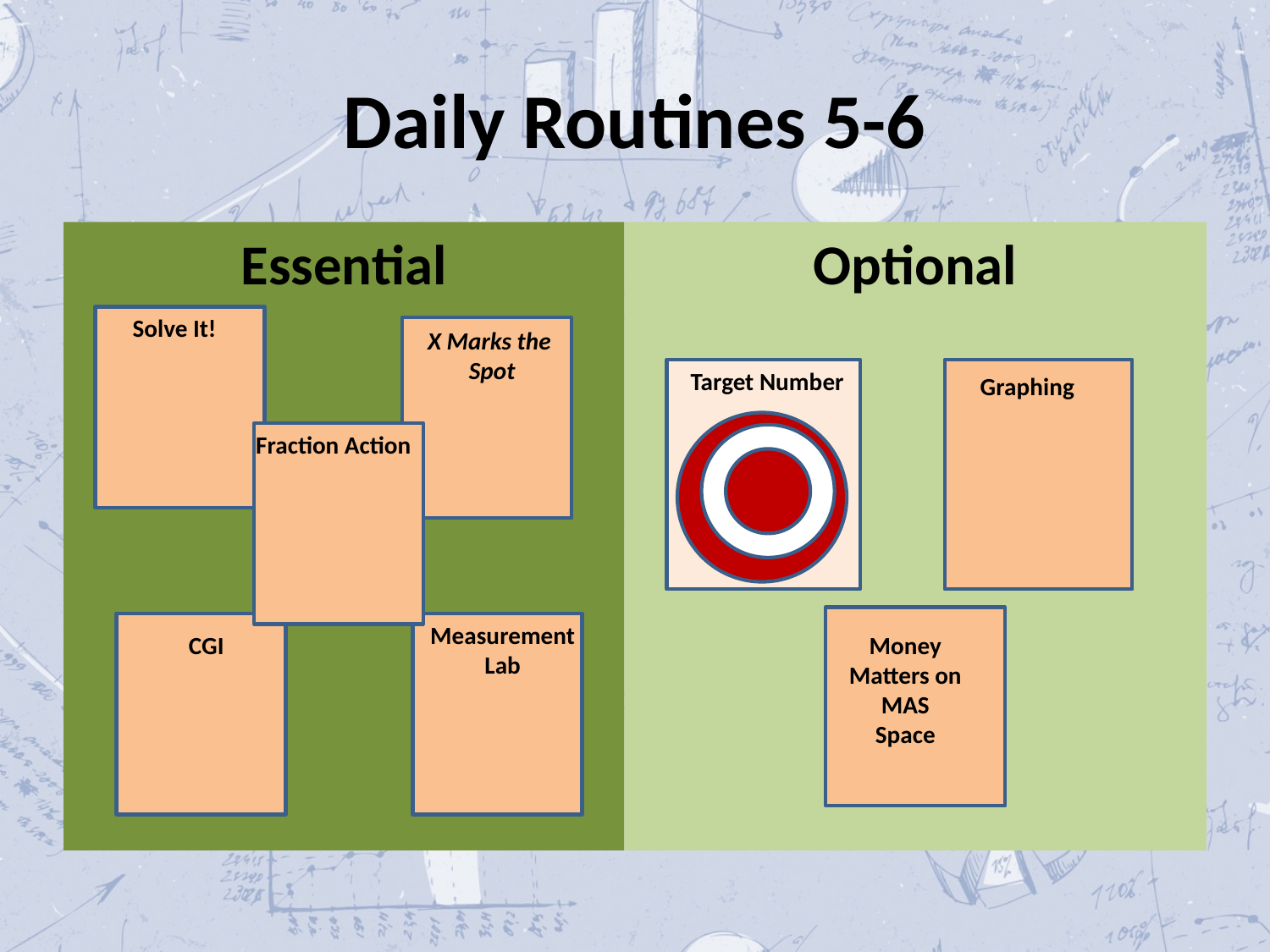

# Daily Routines 5-6
Essential

Optional
Solve It!

X Marks the
Spot

Target Number

Graphing

Fraction Action

Measurement Lab
CGI
Money Matters on MAS Space